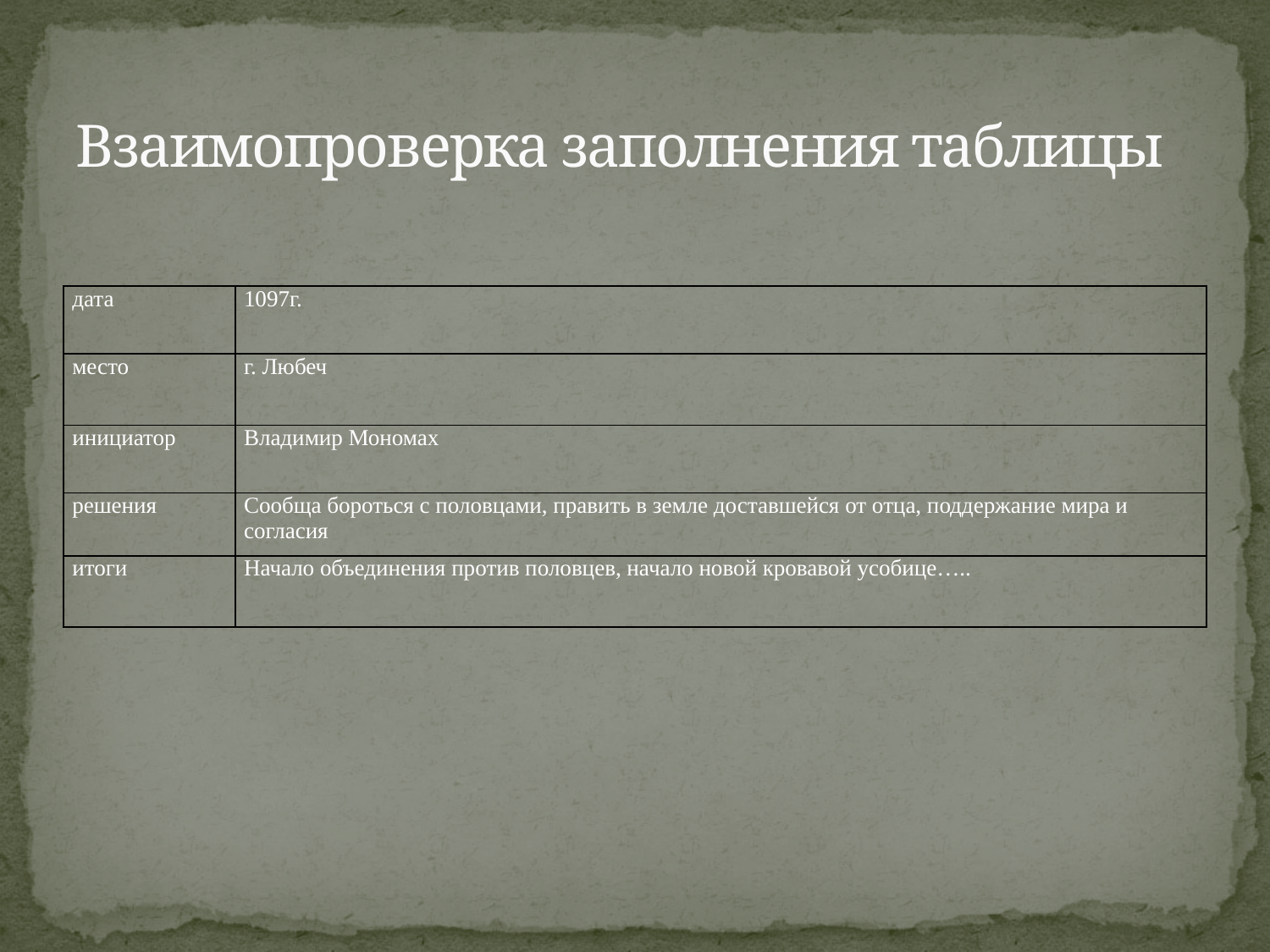

# Взаимопроверка заполнения таблицы
| дата | 1097г. |
| --- | --- |
| место | г. Любеч |
| инициатор | Владимир Мономах |
| решения | Сообща бороться с половцами, править в земле доставшейся от отца, поддержание мира и согласия |
| итоги | Начало объединения против половцев, начало новой кровавой усобице….. |